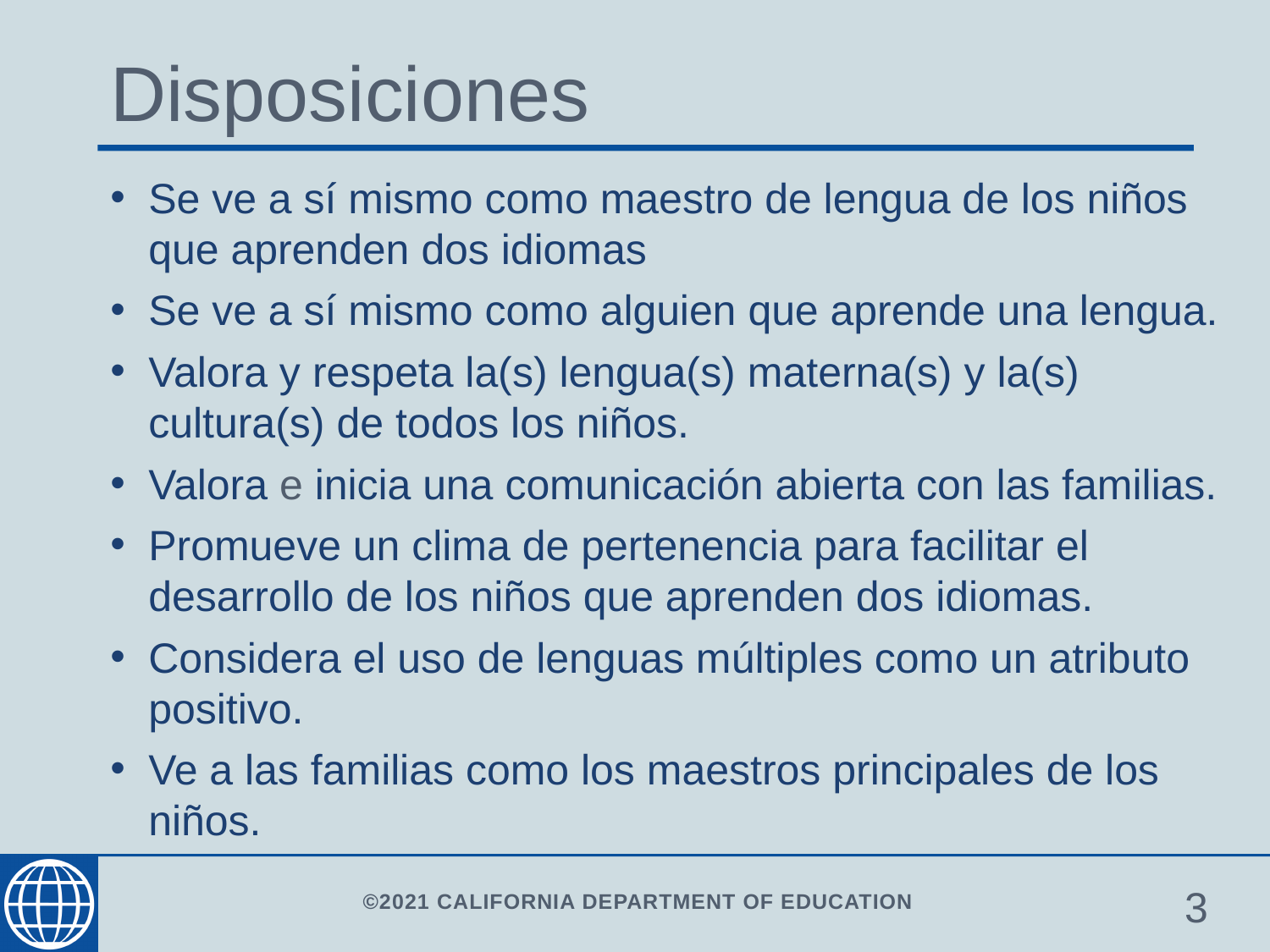

# Disposiciones
Se ve a sí mismo como maestro de lengua de los niños que aprenden dos idiomas
Se ve a sí mismo como alguien que aprende una lengua.
Valora y respeta la(s) lengua(s) materna(s) y la(s) cultura(s) de todos los niños.
Valora e inicia una comunicación abierta con las familias.
Promueve un clima de pertenencia para facilitar el desarrollo de los niños que aprenden dos idiomas.
Considera el uso de lenguas múltiples como un atributo positivo.
Ve a las familias como los maestros principales de los niños.
3